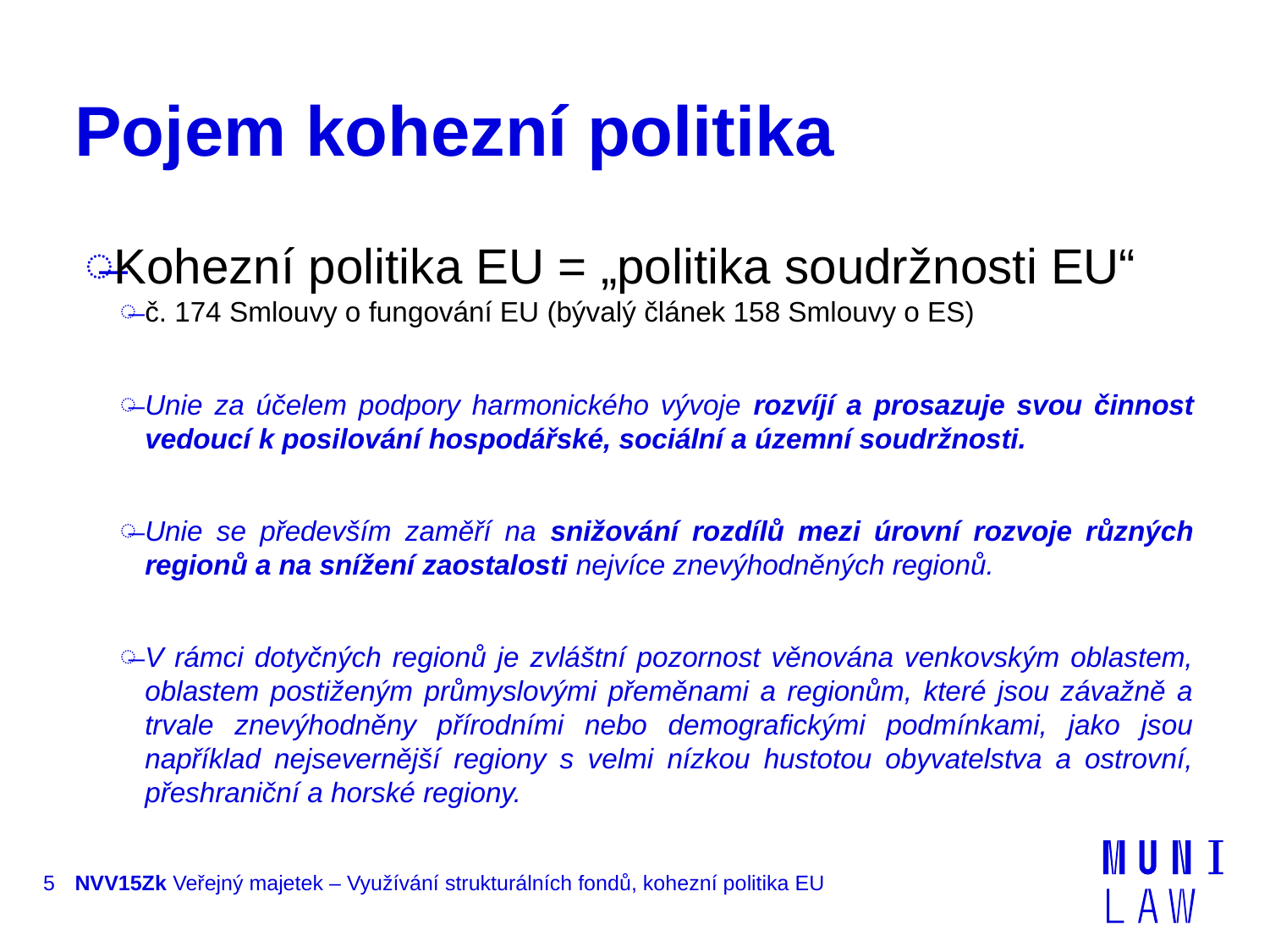

# Pojem kohezní politika
Kohezní politika EU = „politika soudržnosti EU“
č. 174 Smlouvy o fungování EU (bývalý článek 158 Smlouvy o ES)

Unie za účelem podpory harmonického vývoje rozvíjí a prosazuje svou činnost vedoucí k posilování hospodářské, sociální a územní soudržnosti.

Unie se především zaměří na snižování rozdílů mezi úrovní rozvoje různých regionů a na snížení zaostalosti nejvíce znevýhodněných regionů.

V rámci dotyčných regionů je zvláštní pozornost věnována venkovským oblastem, oblastem postiženým průmyslovými přeměnami a regionům, které jsou závažně a trvale znevýhodněny přírodními nebo demografickými podmínkami, jako jsou například nejsevernější regiony s velmi nízkou hustotou obyvatelstva a ostrovní, přeshraniční a horské regiony.

5
NVV15Zk Veřejný majetek – Využívání strukturálních fondů, kohezní politika EU